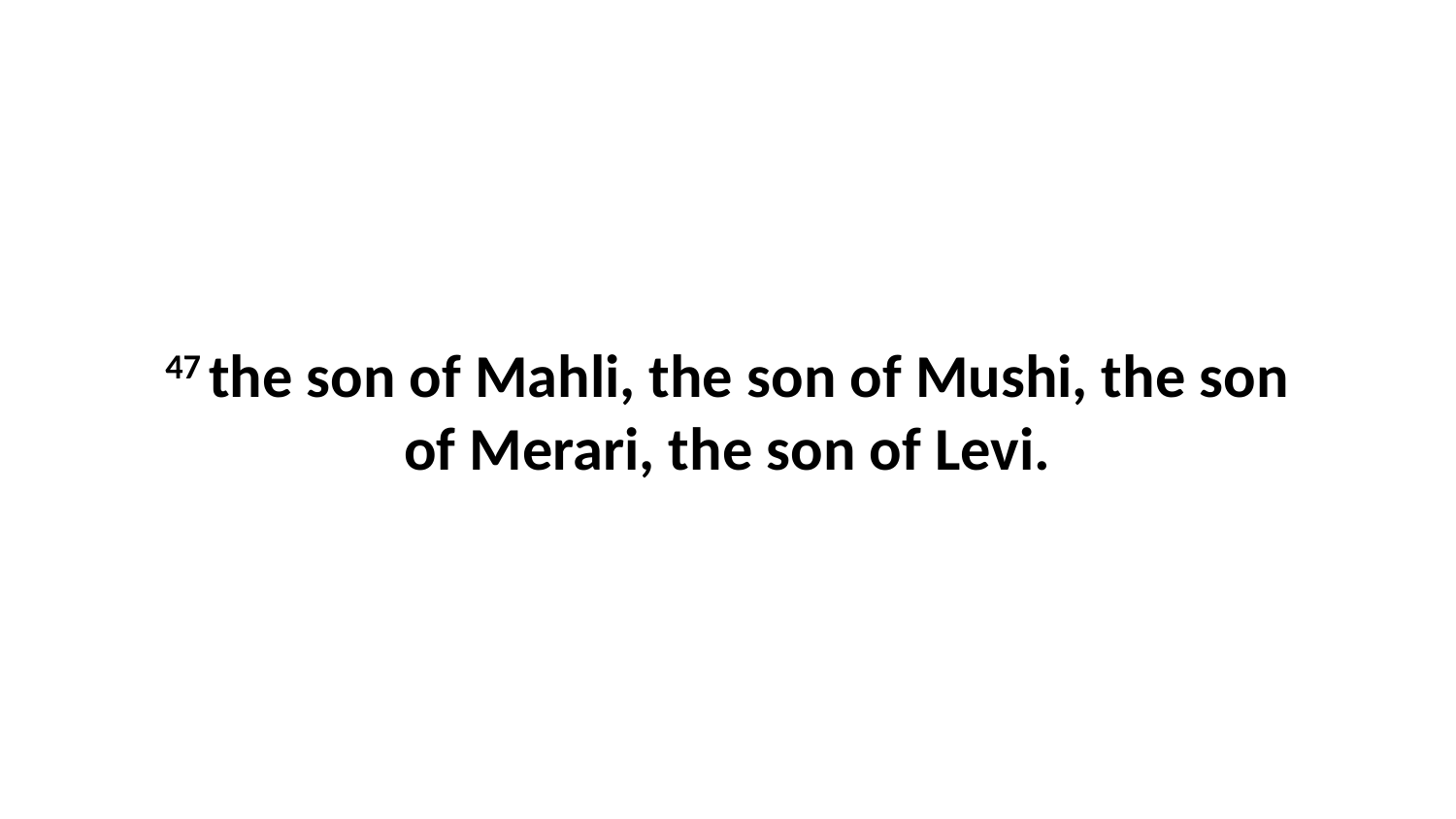

47 the son of Mahli, the son of Mushi, the son of Merari, the son of Levi.